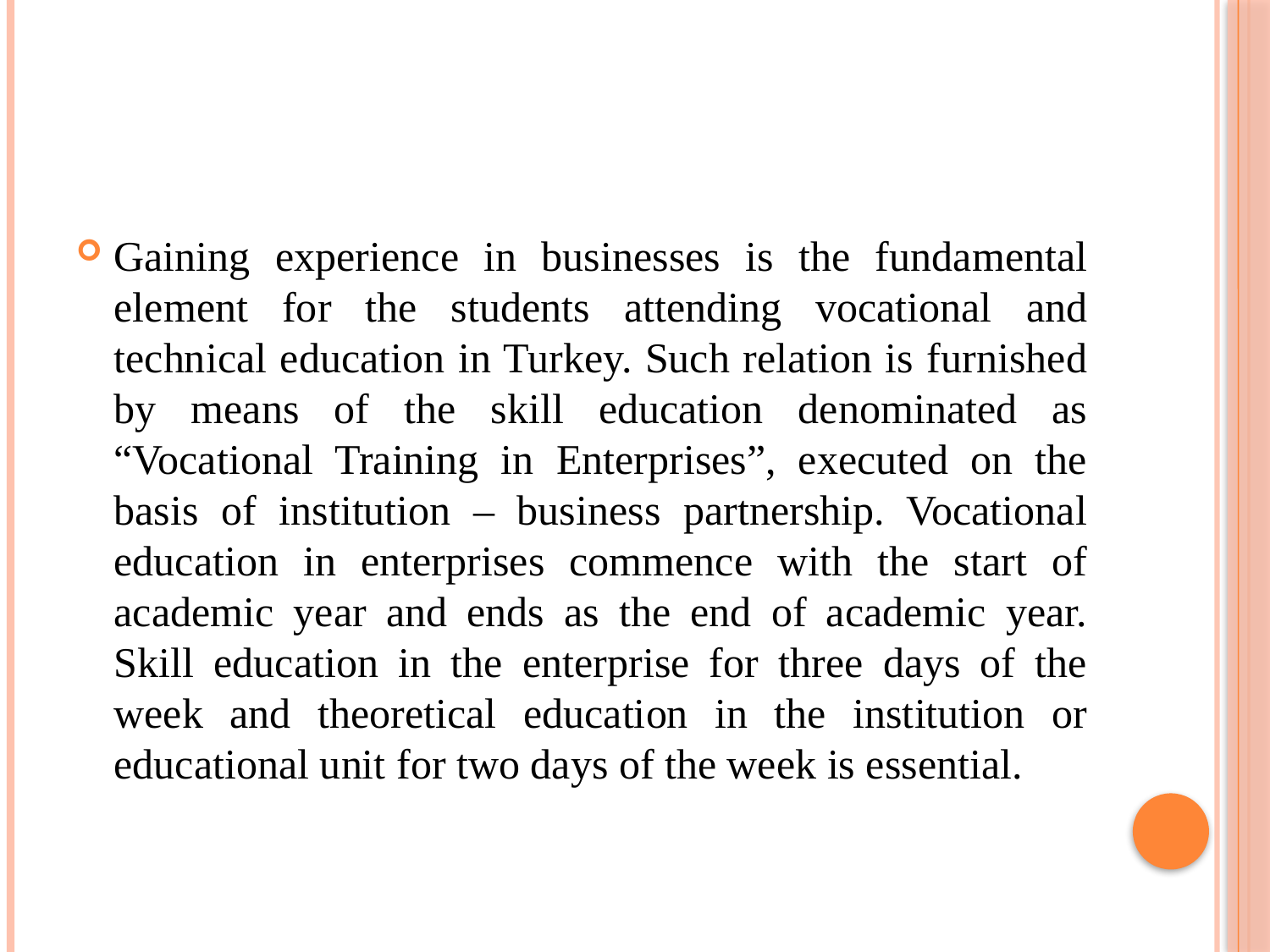

Gaining experience in businesses is the fundamental element for the students attending vocational and technical education in Turkey. Such relation is furnished by means of the skill education denominated as “Vocational Training in Enterprises”, executed on the basis of institution – business partnership. Vocational education in enterprises commence with the start of academic year and ends as the end of academic year. Skill education in the enterprise for three days of the week and theoretical education in the institution or educational unit for two days of the week is essential.